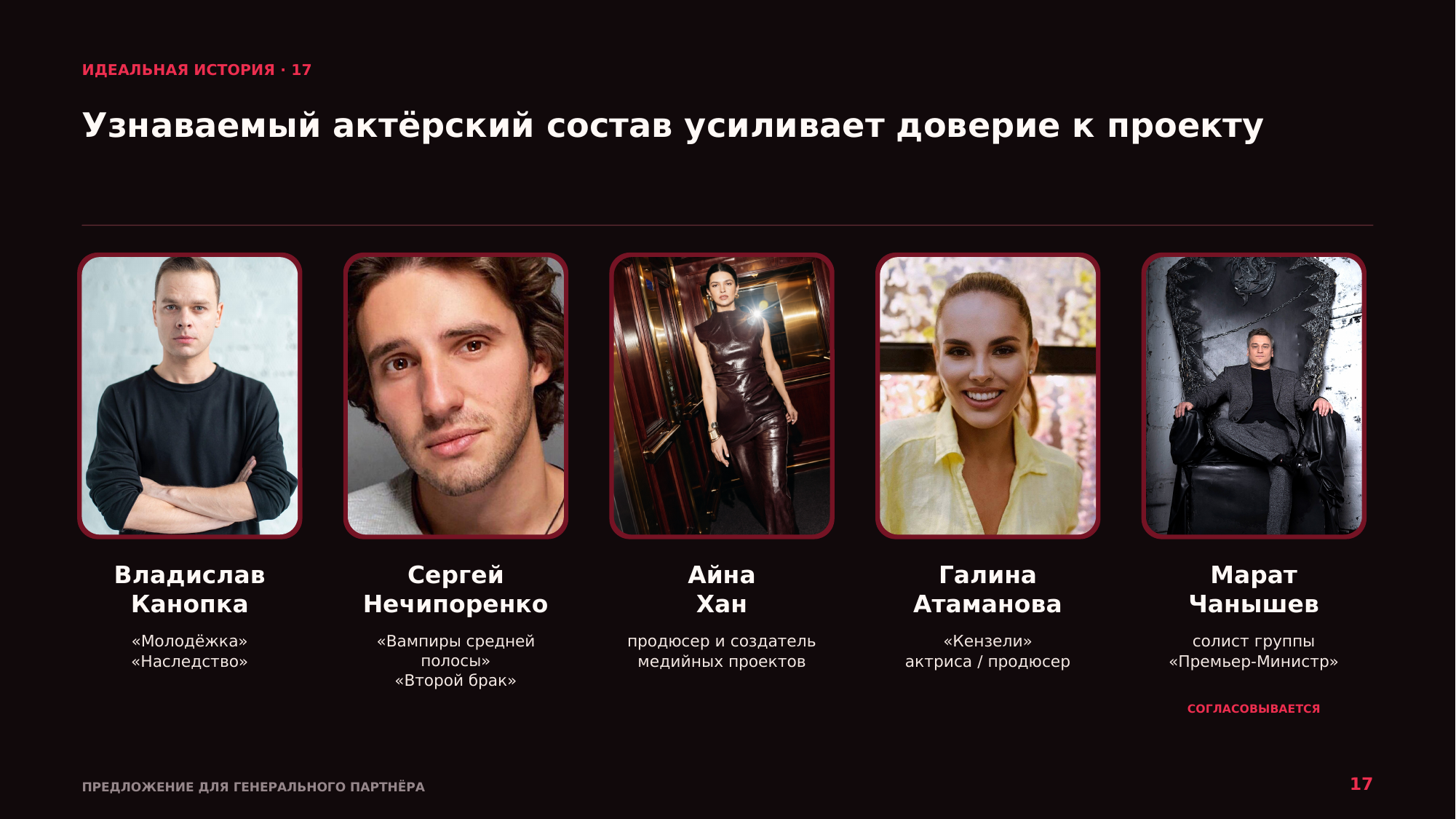

ИДЕАЛЬНАЯ ИСТОРИЯ · 17
Узнаваемый актёрский состав усиливает доверие к проекту

Владислав
Канопка
Сергей
Нечипоренко
Айна
Хан
Галина
Атаманова
Марат
Чанышев
«Молодёжка»
«Наследство»
«Вампиры средней полосы»
«Второй брак»
продюсер и создатель
медийных проектов
«Кензели»
актриса / продюсер
солист группы
«Премьер-Министр»
СОГЛАСОВЫВАЕТСЯ
17
ПРЕДЛОЖЕНИЕ ДЛЯ ГЕНЕРАЛЬНОГО ПАРТНЁРА